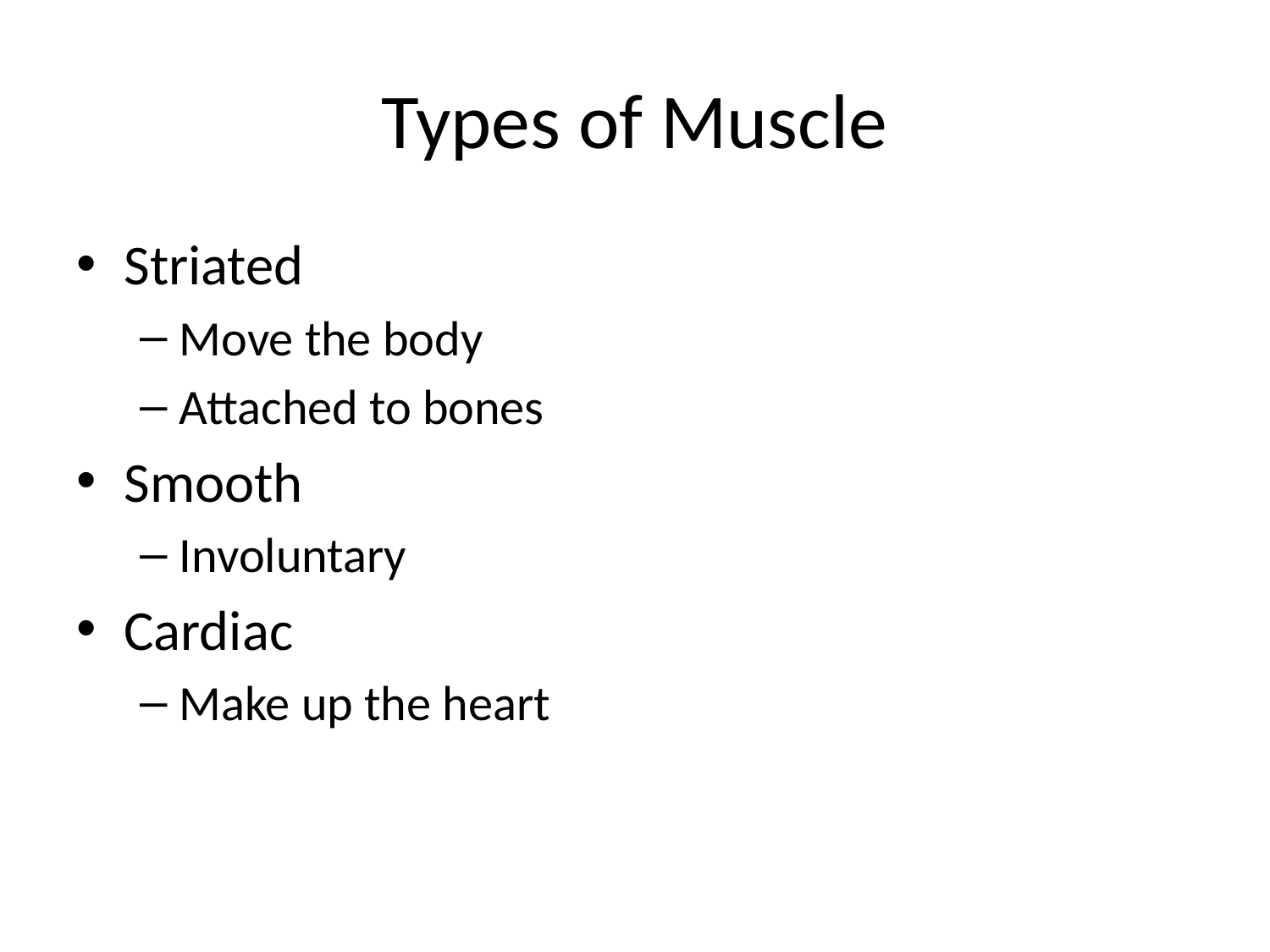

# Types of Muscle
Striated
Move the body
Attached to bones
Smooth
Involuntary
Cardiac
Make up the heart